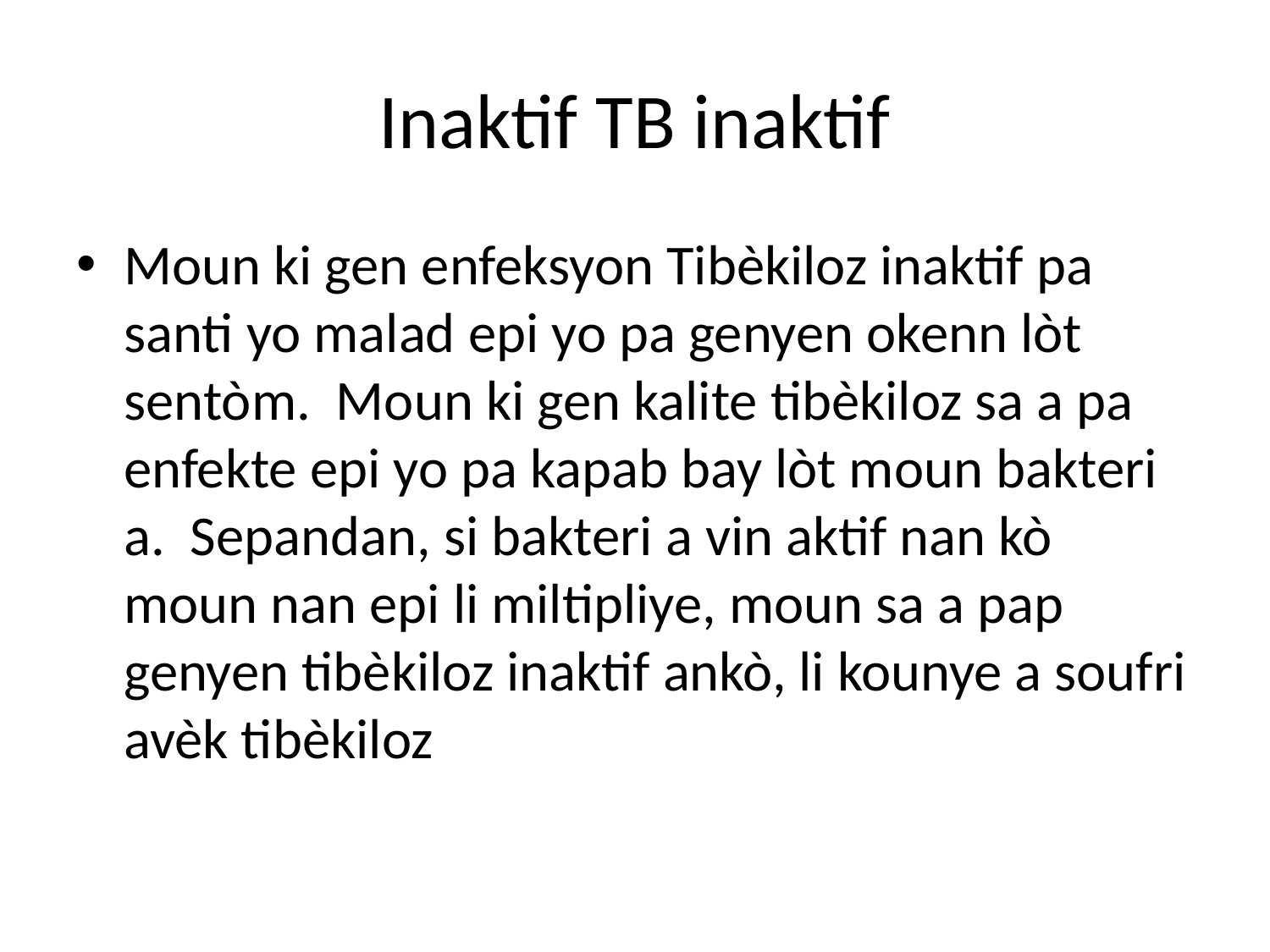

# Inaktif TB inaktif
Moun ki gen enfeksyon Tibèkiloz inaktif pa santi yo malad epi yo pa genyen okenn lòt sentòm.  Moun ki gen kalite tibèkiloz sa a pa enfekte epi yo pa kapab bay lòt moun bakteri a.  Sepandan, si bakteri a vin aktif nan kò moun nan epi li miltipliye, moun sa a pap genyen tibèkiloz inaktif ankò, li kounye a soufri avèk tibèkiloz